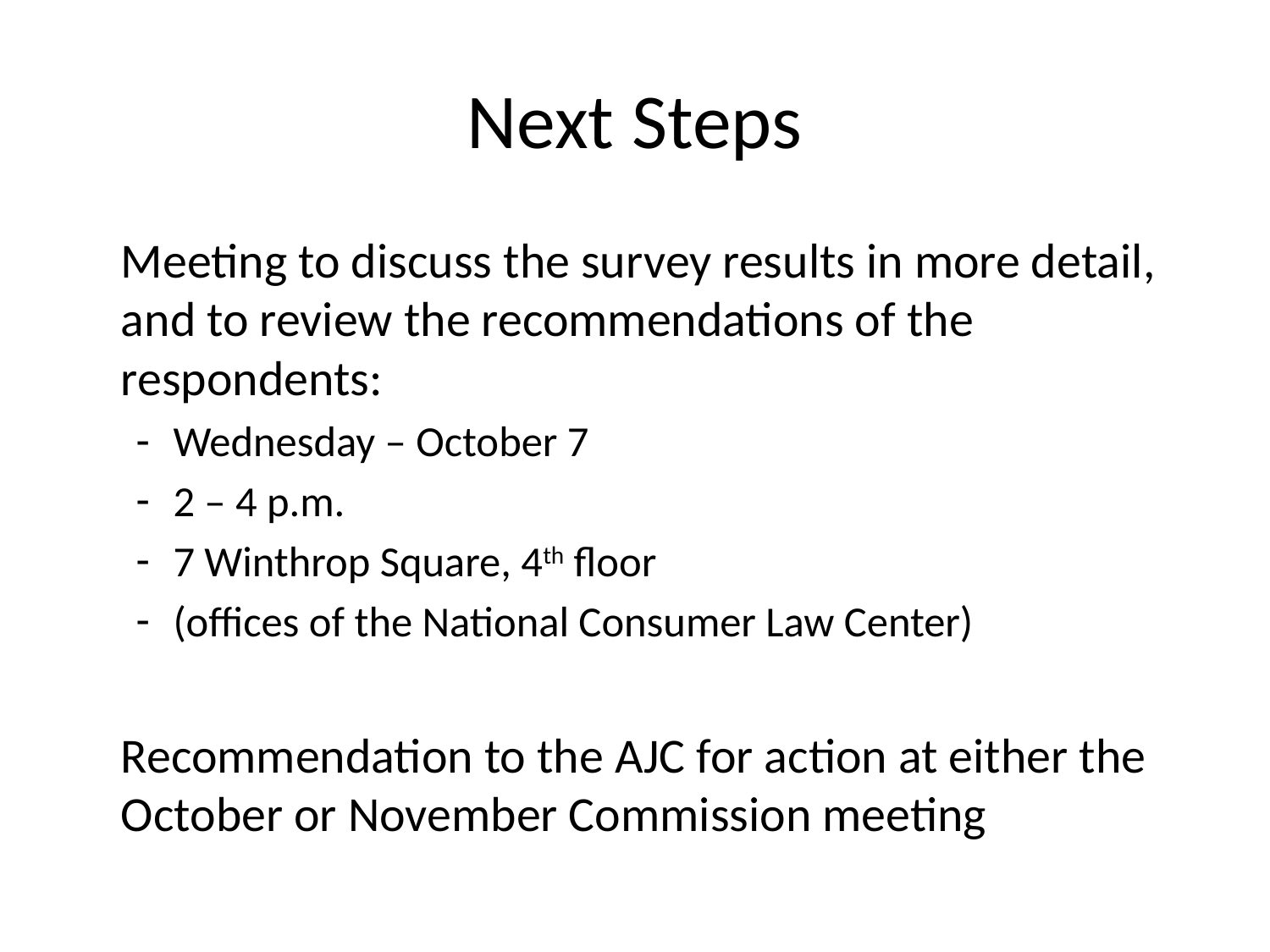

# Next Steps
Meeting to discuss the survey results in more detail, and to review the recommendations of the respondents:
Wednesday – October 7
2 – 4 p.m.
7 Winthrop Square, 4th floor
(offices of the National Consumer Law Center)

Recommendation to the AJC for action at either the October or November Commission meeting